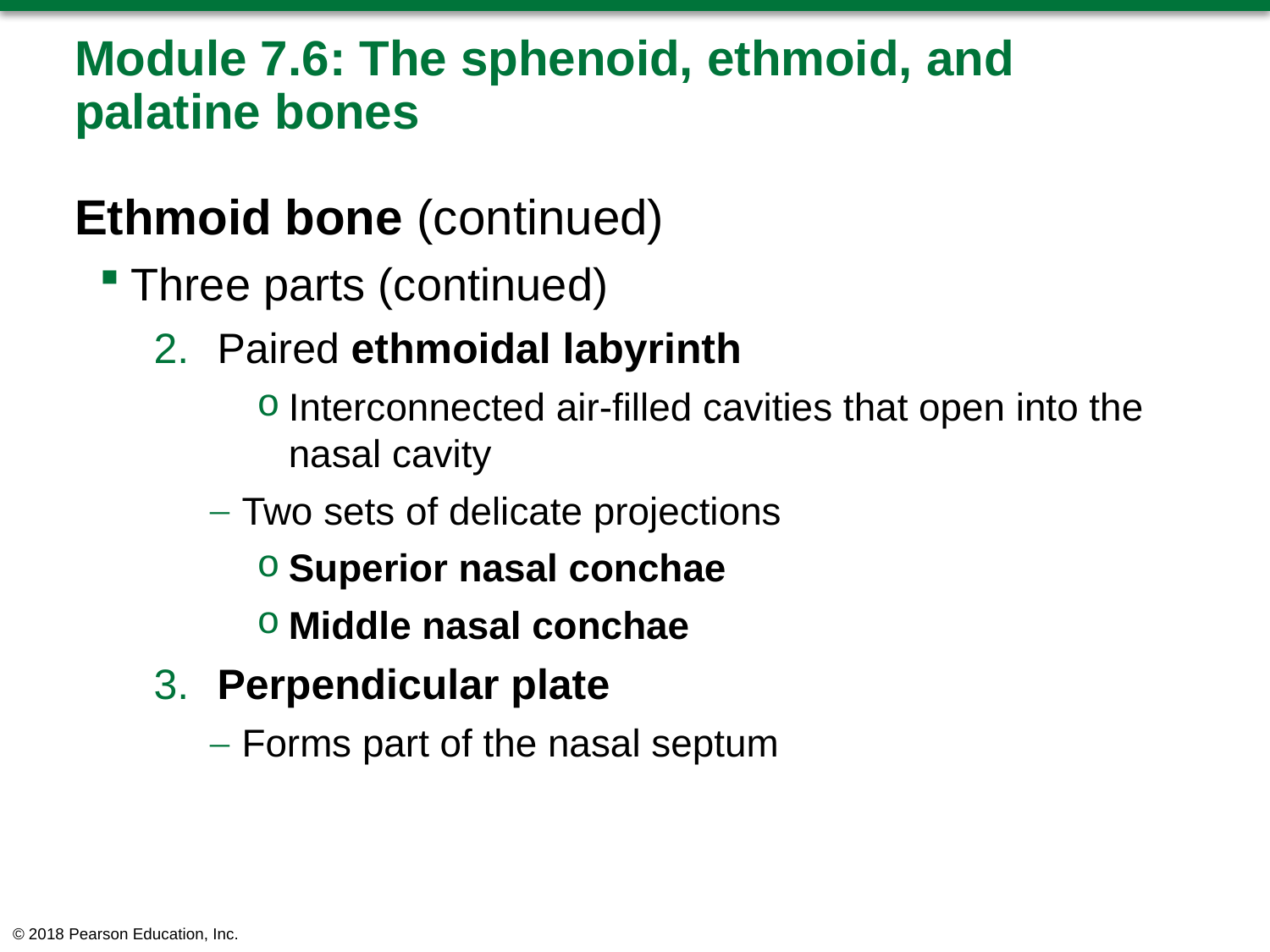

# Module 7.6: The sphenoid, ethmoid, and palatine bones
Ethmoid bone (continued)
Three parts (continued)
Paired ethmoidal labyrinth
Interconnected air-filled cavities that open into the nasal cavity
Two sets of delicate projections
Superior nasal conchae
Middle nasal conchae
​Perpendicular plate
Forms part of the nasal septum
© 2018 Pearson Education, Inc.